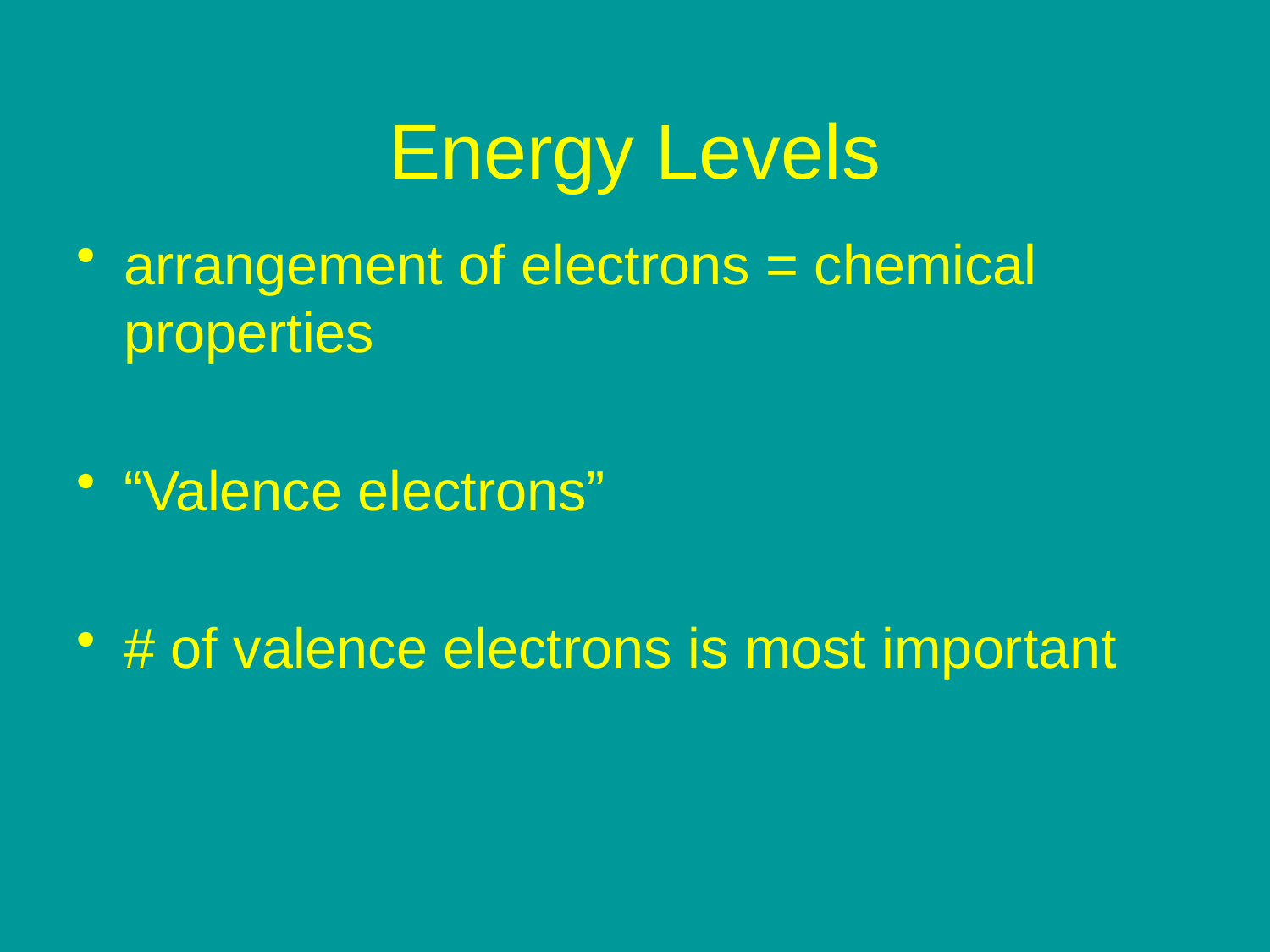

# Energy Levels
arrangement of electrons = chemical properties

“Valence electrons”

# of valence electrons is most important